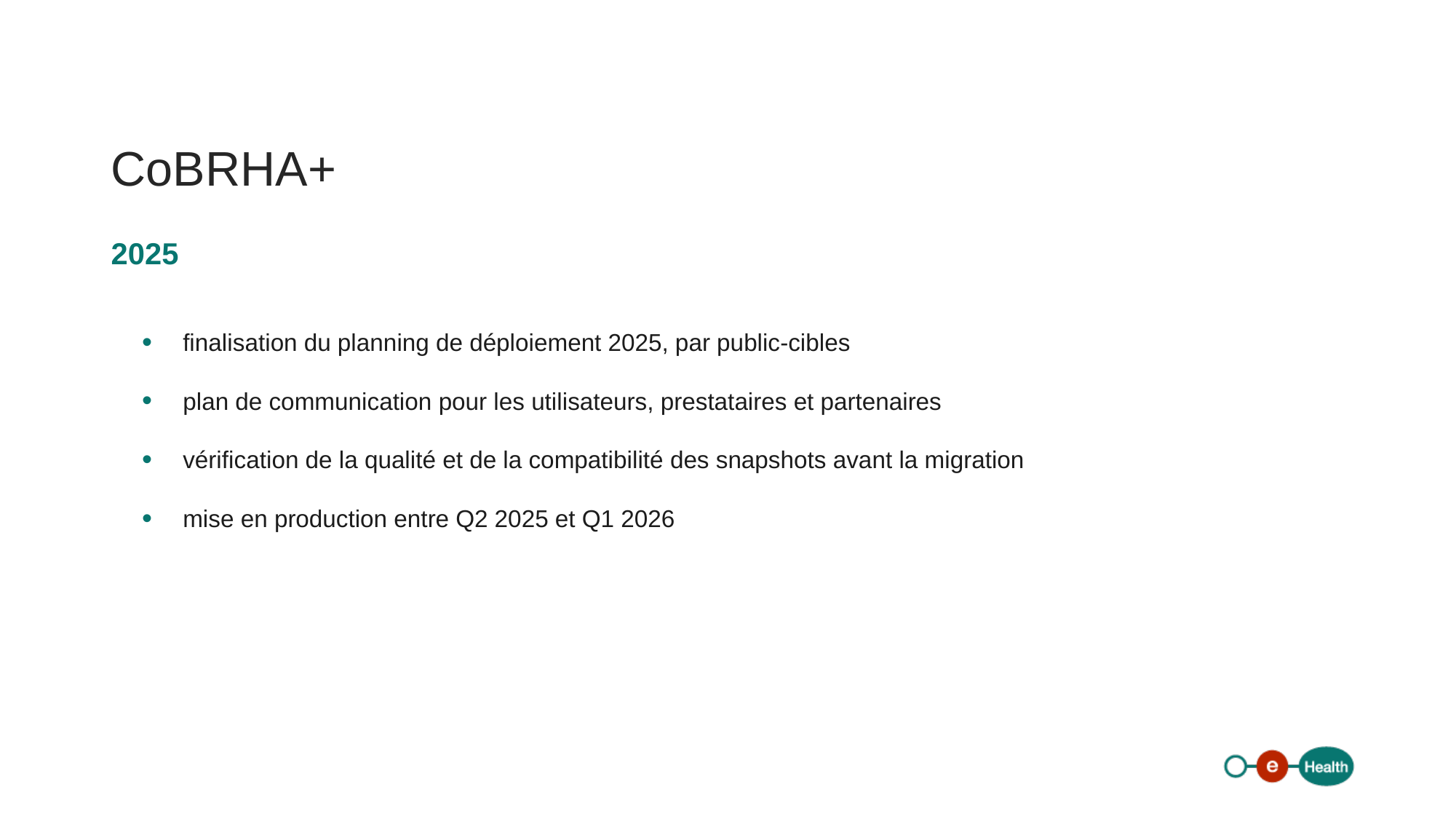

# CoBRHA+
2025
finalisation du planning de déploiement 2025, par public-cibles
plan de communication pour les utilisateurs, prestataires et partenaires
vérification de la qualité et de la compatibilité des snapshots avant la migration
mise en production entre Q2 2025 et Q1 2026